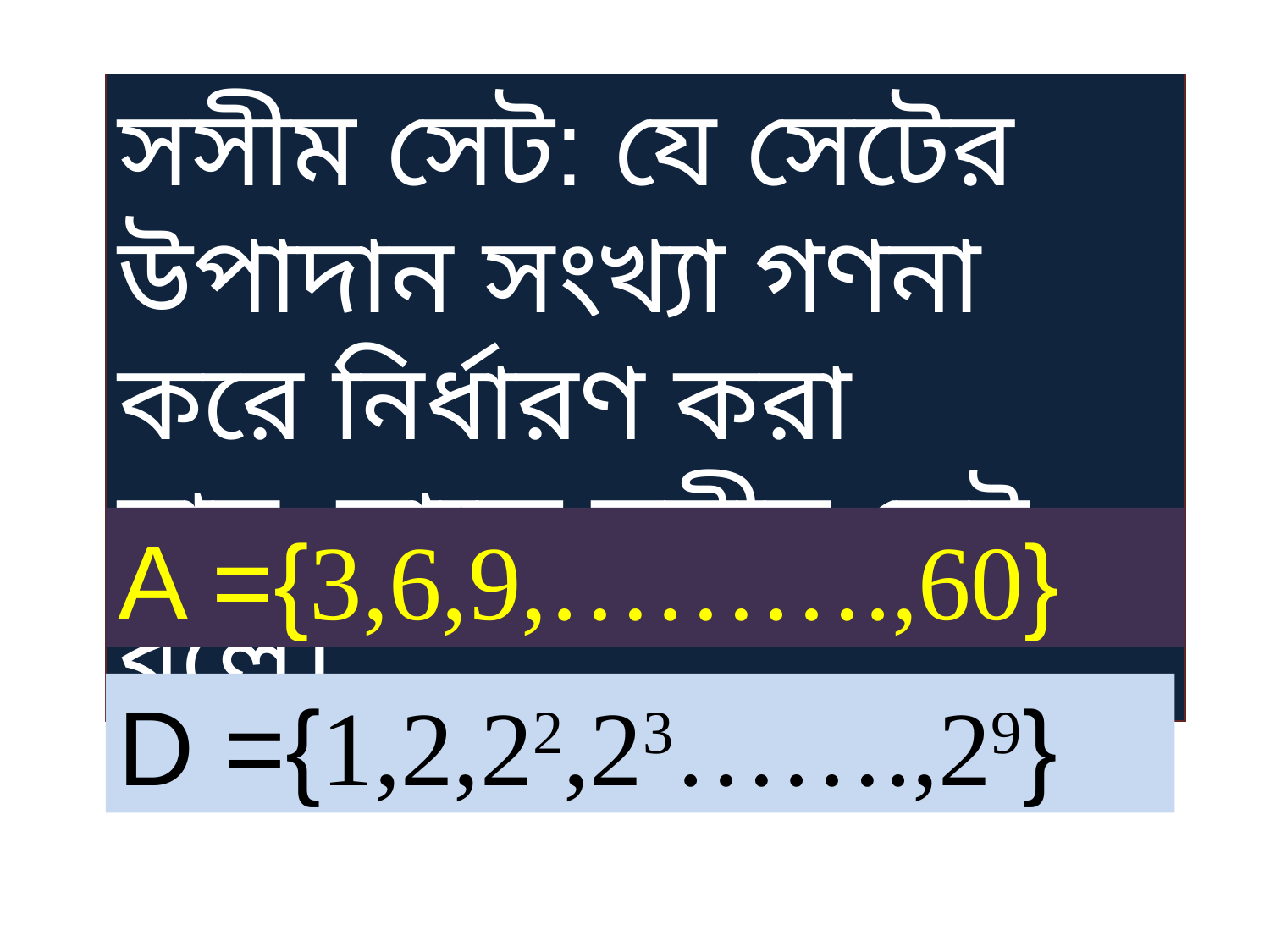

সসীম সেট: যে সেটের উপাদান সংখ্যা গণনা করে নির্ধারণ করা
যায়, তাকে সসীম সেট বলে।
A ={3,6,9,……….,60}
D ={1,2,22,23…….,29}